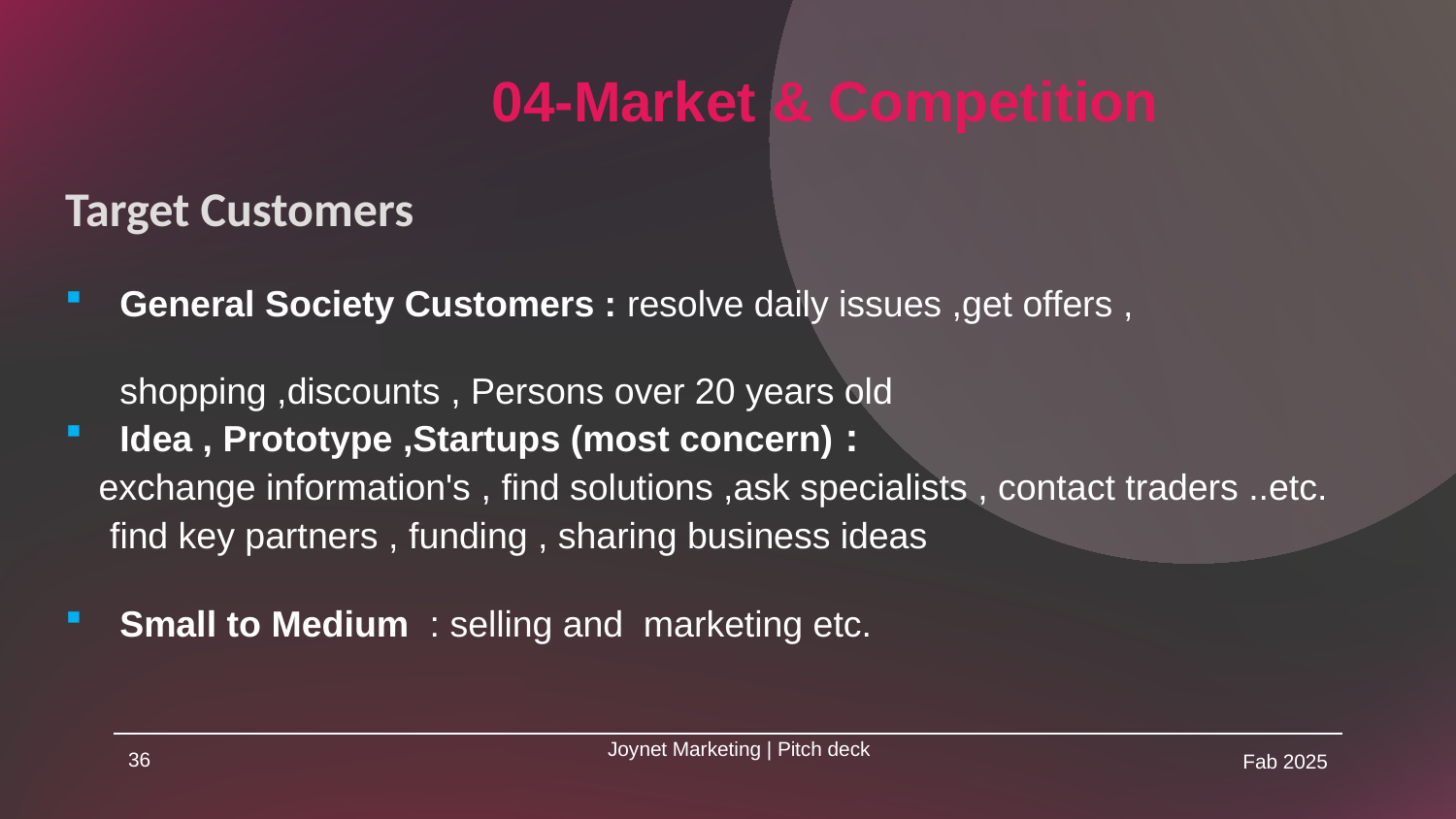

04-Market & Competition

Target Customers
General Society Customers : resolve daily issues ,get offers , shopping ,discounts , Persons over 20 years old
Idea , Prototype ,Startups (most concern) :
   exchange information's , find solutions ,ask specialists , contact traders ..etc.
    find key partners , funding , sharing business ideas
Small to Medium  : selling and  marketing etc.
36
Joynet Marketing | Pitch deck

Fab 2025